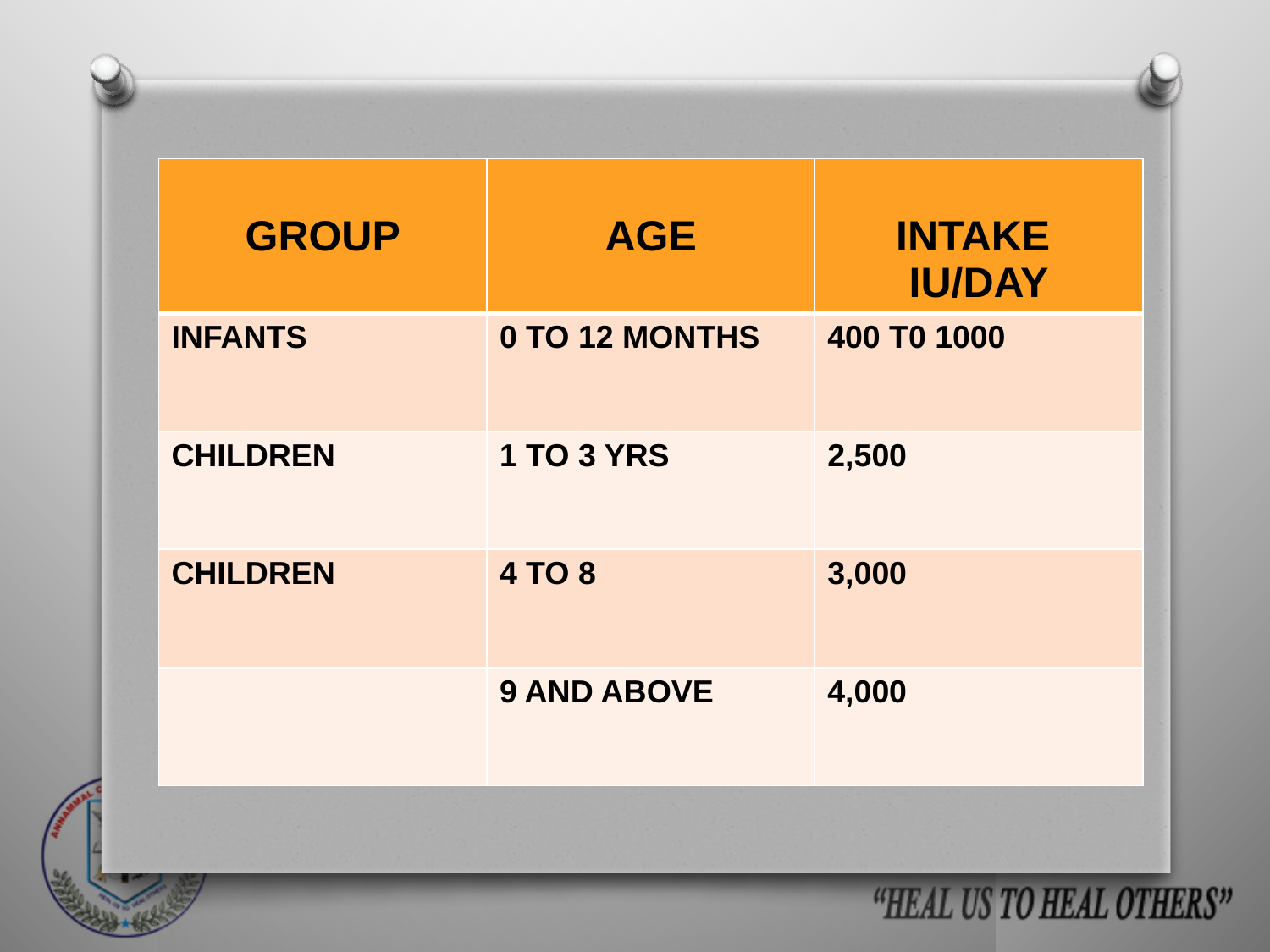

#
| GROUP | AGE | INTAKE IU/DAY |
| --- | --- | --- |
| INFANTS | 0 TO 12 MONTHS | 400 T0 1000 |
| CHILDREN | 1 TO 3 YRS | 2,500 |
| CHILDREN | 4 TO 8 | 3,000 |
|  | 9 AND ABOVE | 4,000 |